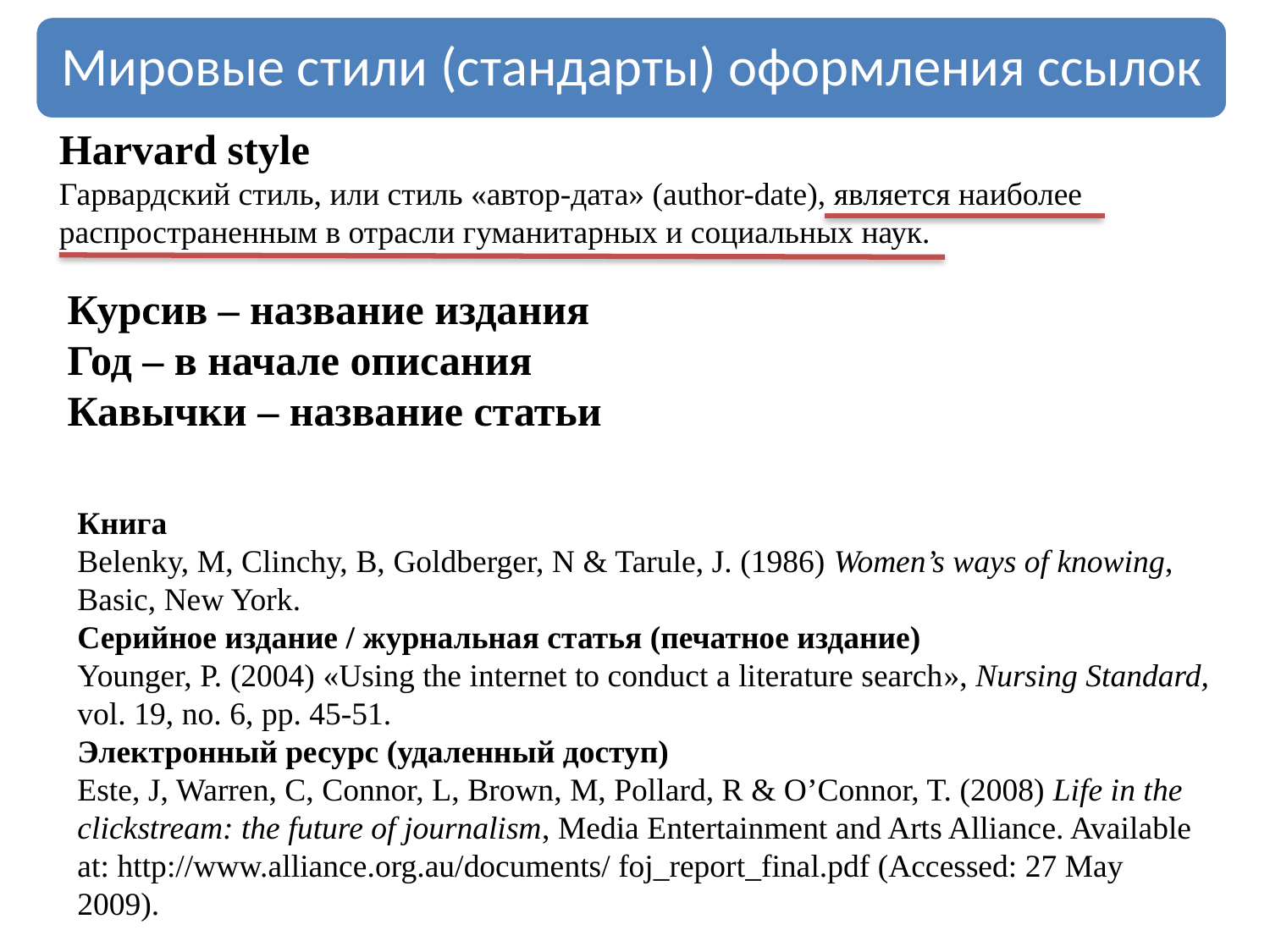

Мировые стили (стандарты) оформления ссылок
Harvard style
Гарвардский стиль, или стиль «автор-дата» (author-date), является наиболее распространенным в отрасли гуманитарных и социальных наук.

Курсив – название издания
Год – в начале описания
Кавычки – название статьи
Книга
Belenky, M, Clinchy, B, Goldberger, N & Tarule, J. (1986) Women’s ways of knowing, Basic, New York.
Серийное издание / журнальная статья (печатное издание)
Younger, P. (2004) «Using the internet to conduct a literature search», Nursing Standard, vol. 19, no. 6, pp. 45-51.
Электронный ресурс (удаленный доступ)
Este, J, Warren, C, Connor, L, Brown, M, Pollard, R & O’Connor, T. (2008) Life in the clickstream: the future of journalism, Media Entertainment and Arts Alliance. Available at: http://www.alliance.org.au/documents/ foj_report_final.pdf (Accessed: 27 May 2009).